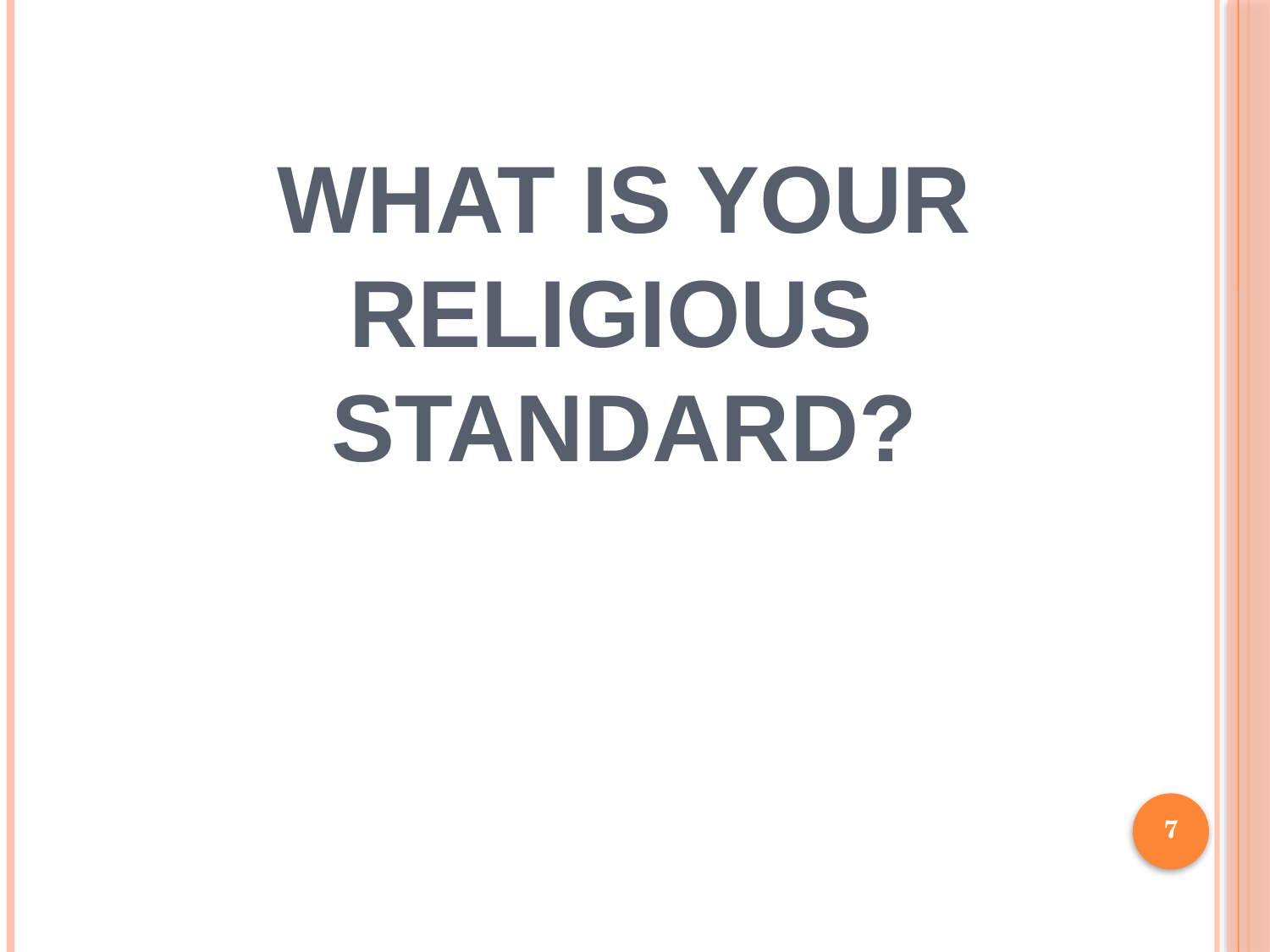

# What Is Your Religious  Standard?
7